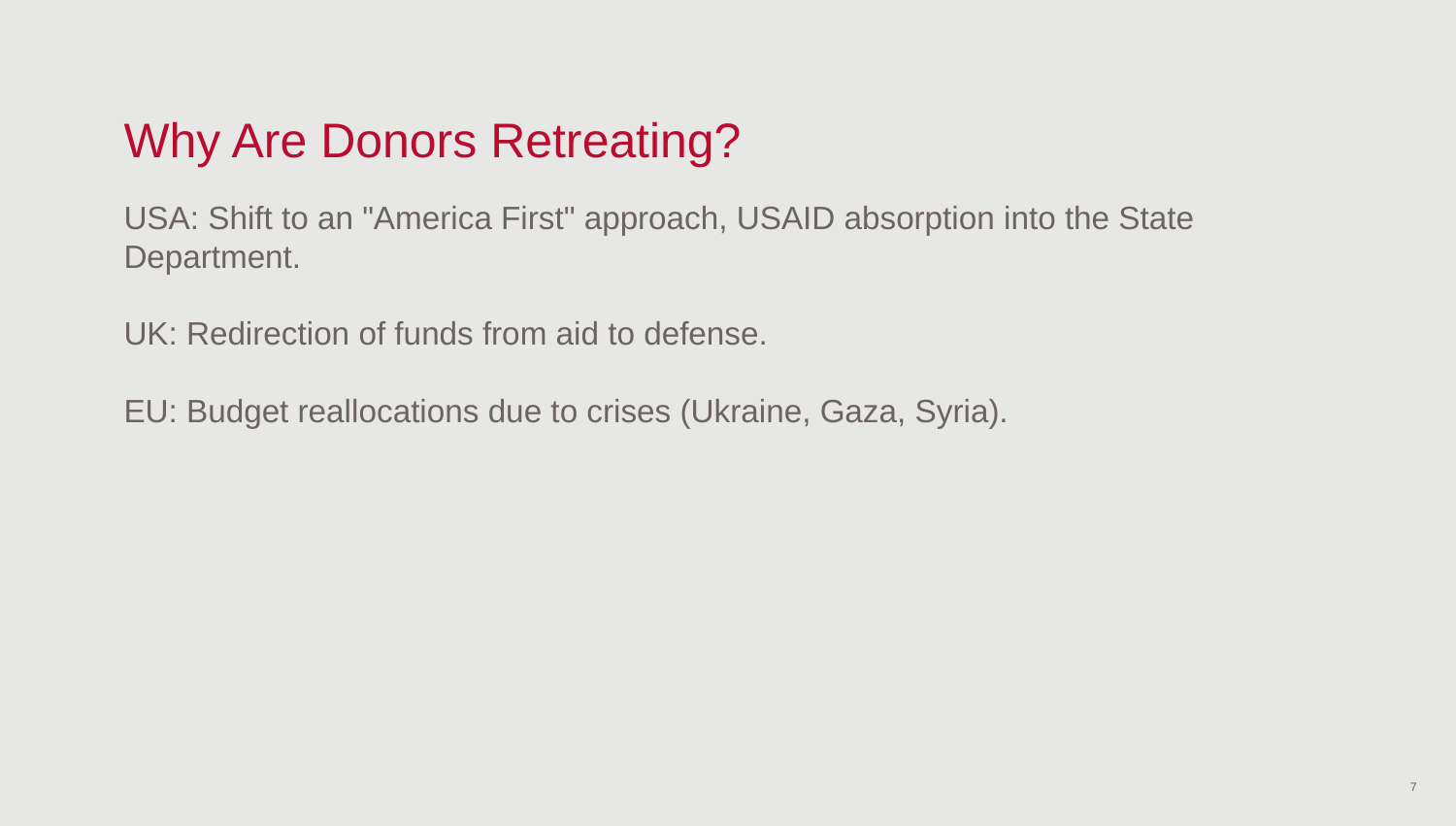

# Why Are Donors Retreating?
USA: Shift to an "America First" approach, USAID absorption into the State Department.

UK: Redirection of funds from aid to defense.

EU: Budget reallocations due to crises (Ukraine, Gaza, Syria).
7